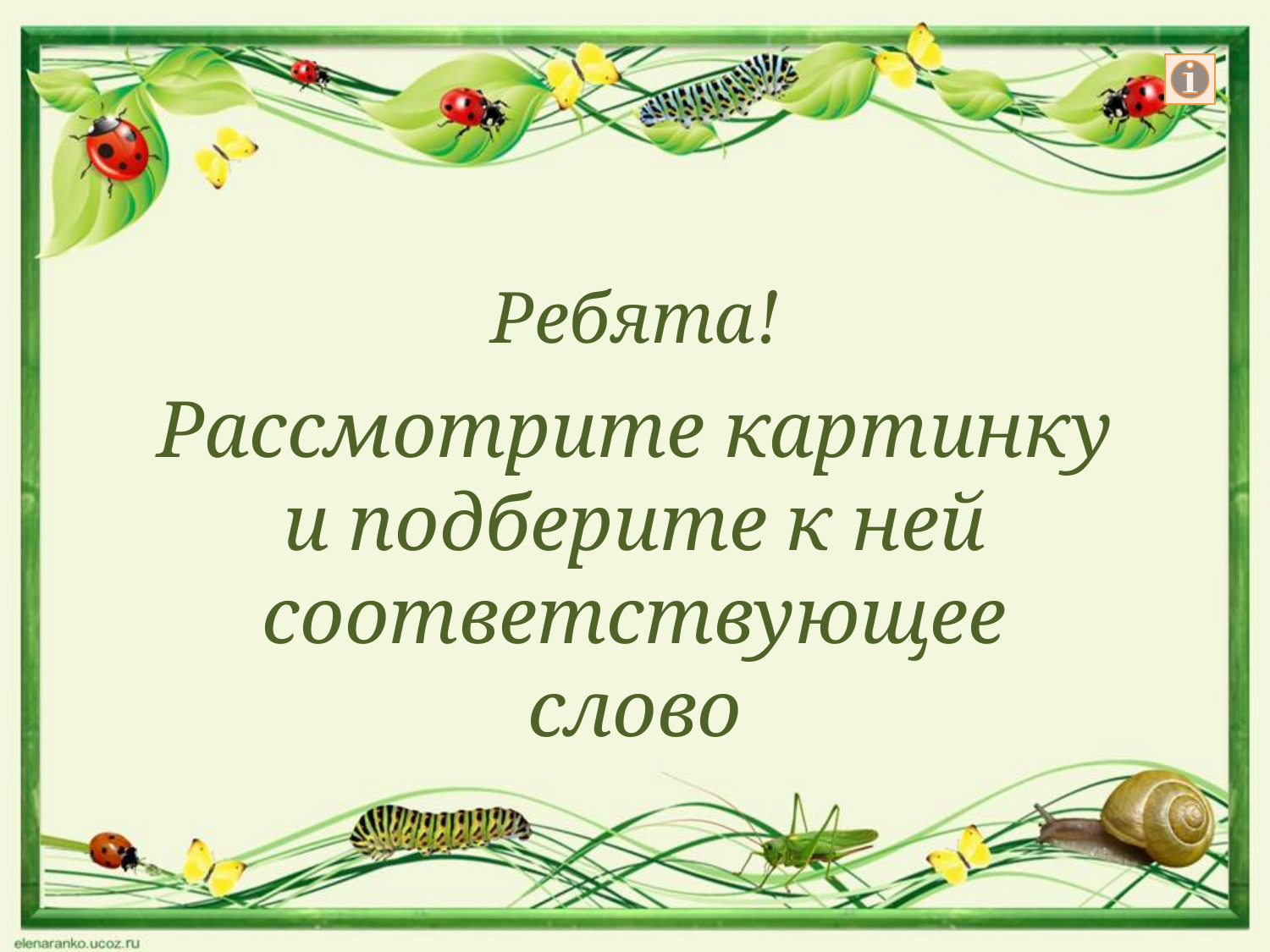

Ребята!

Рассмотрите картинку
и подберите к ней соответствующее слово